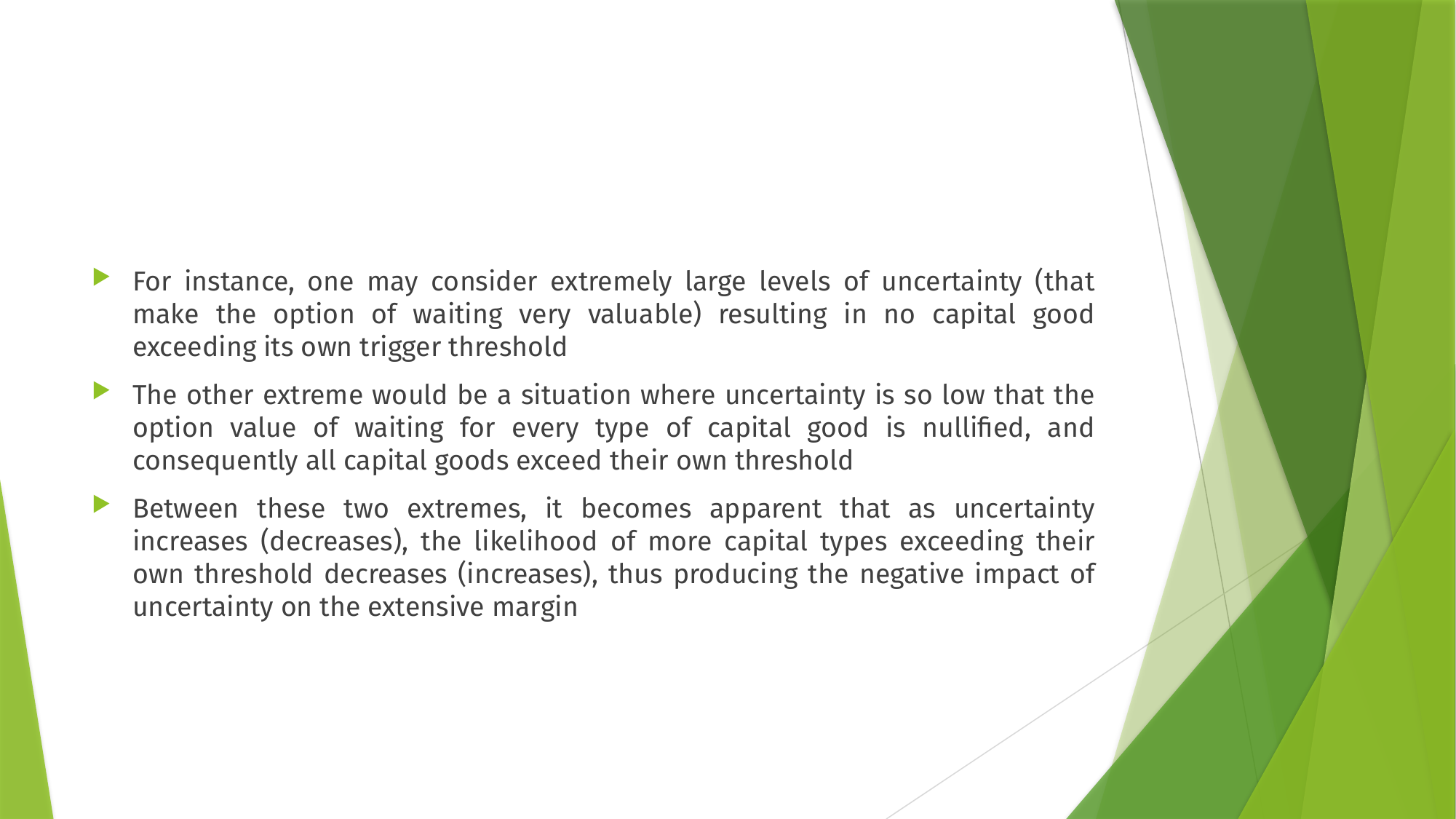

#
For instance, one may consider extremely large levels of uncertainty (that make the option of waiting very valuable) resulting in no capital good exceeding its own trigger threshold
The other extreme would be a situation where uncertainty is so low that the option value of waiting for every type of capital good is nullified, and consequently all capital goods exceed their own threshold
Between these two extremes, it becomes apparent that as uncertainty increases (decreases), the likelihood of more capital types exceeding their own threshold decreases (increases), thus producing the negative impact of uncertainty on the extensive margin